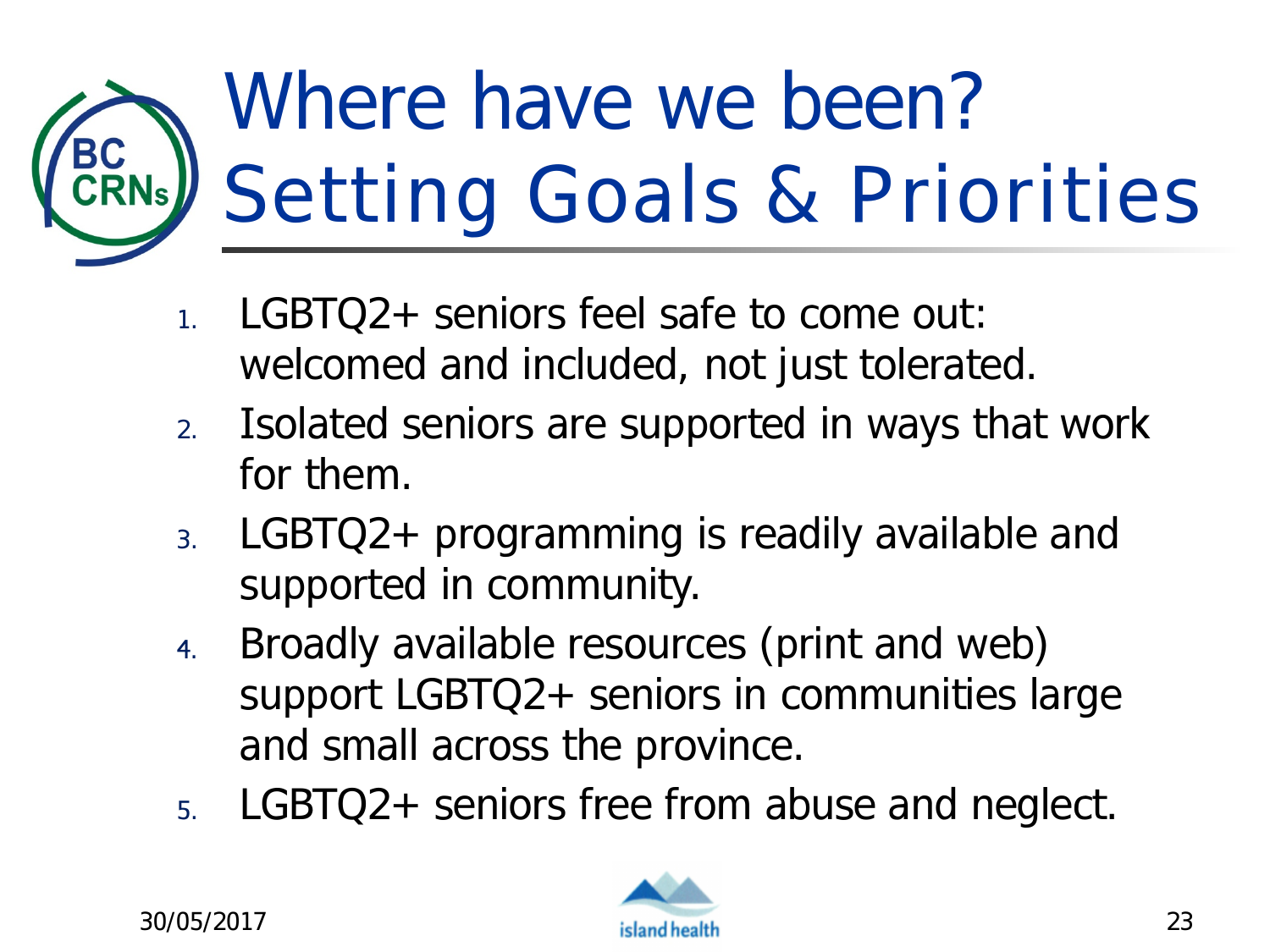

# Where have we been? Setting Goals & Priorities
LGBTQ2+ seniors feel safe to come out: welcomed and included, not just tolerated.
Isolated seniors are supported in ways that work for them.
LGBTQ2+ programming is readily available and supported in community.
Broadly available resources (print and web) support LGBTQ2+ seniors in communities large and small across the province.
LGBTQ2+ seniors free from abuse and neglect.

30/05/2017
23